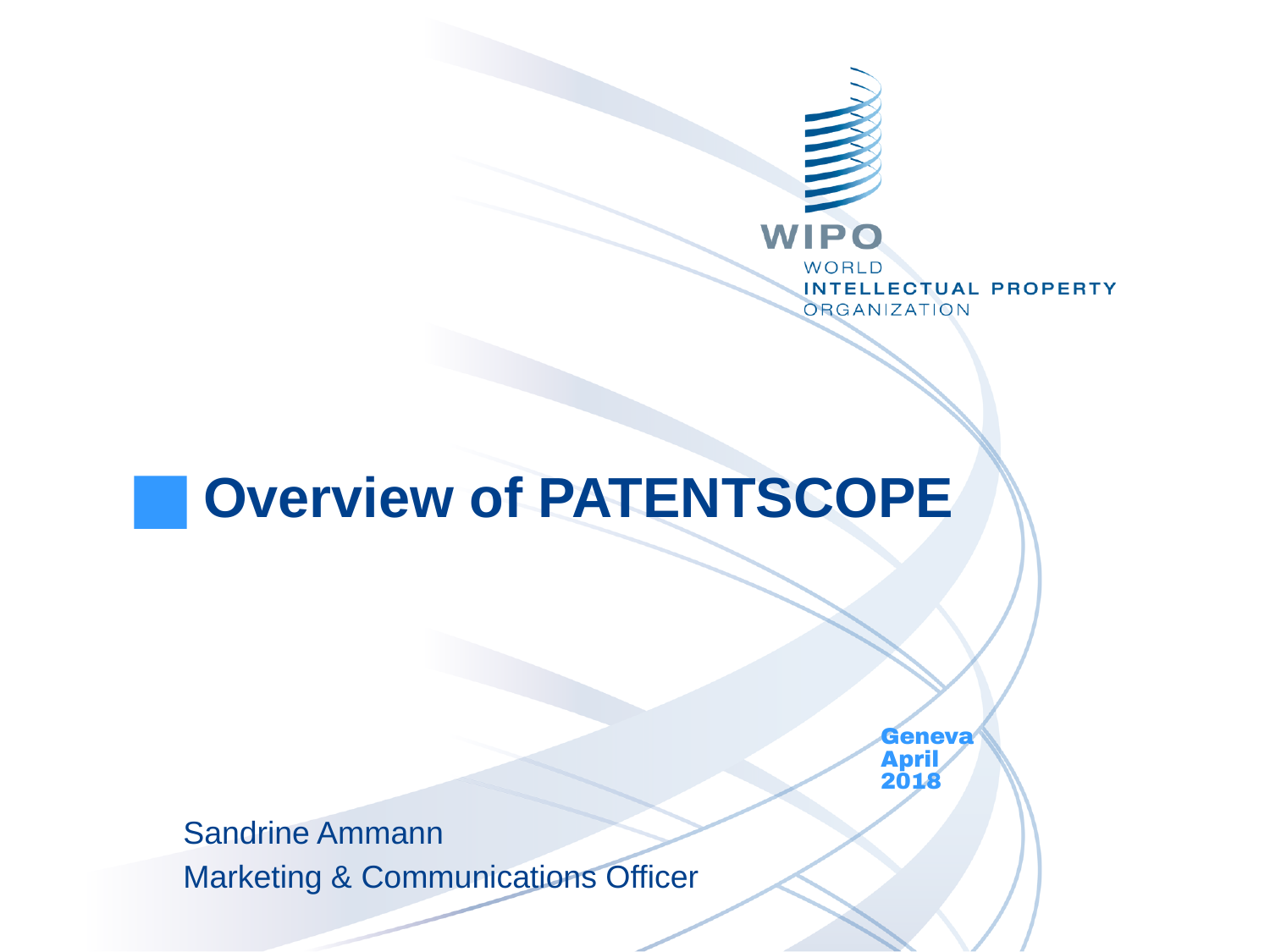

Overview of PATENTSCOPE

Geneva
April
2018
Sandrine Ammann
Marketing & Communications Officer